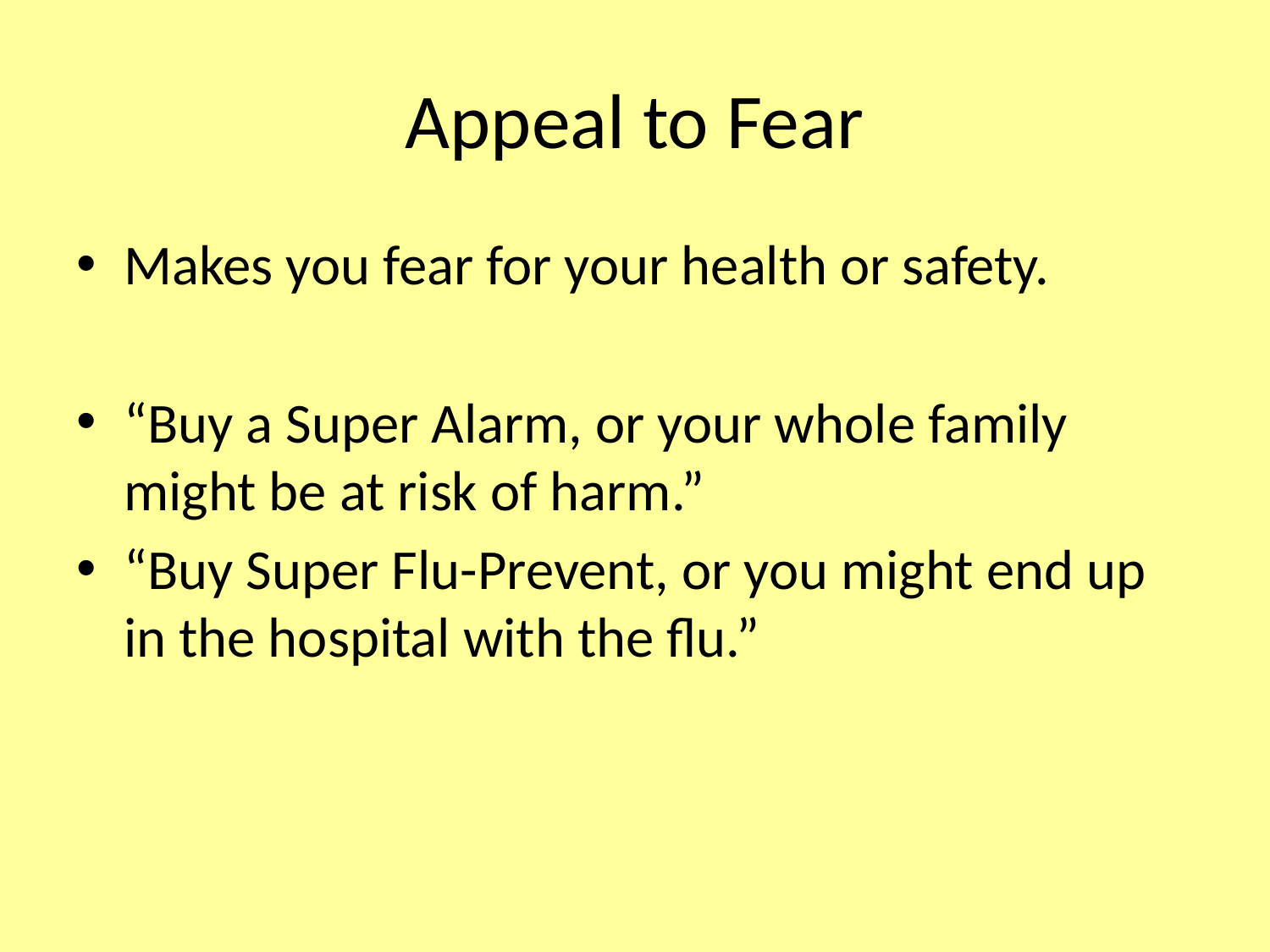

# Appeal to Fear
Makes you fear for your health or safety.

“Buy a Super Alarm, or your whole family might be at risk of harm.”
“Buy Super Flu-Prevent, or you might end up in the hospital with the flu.”